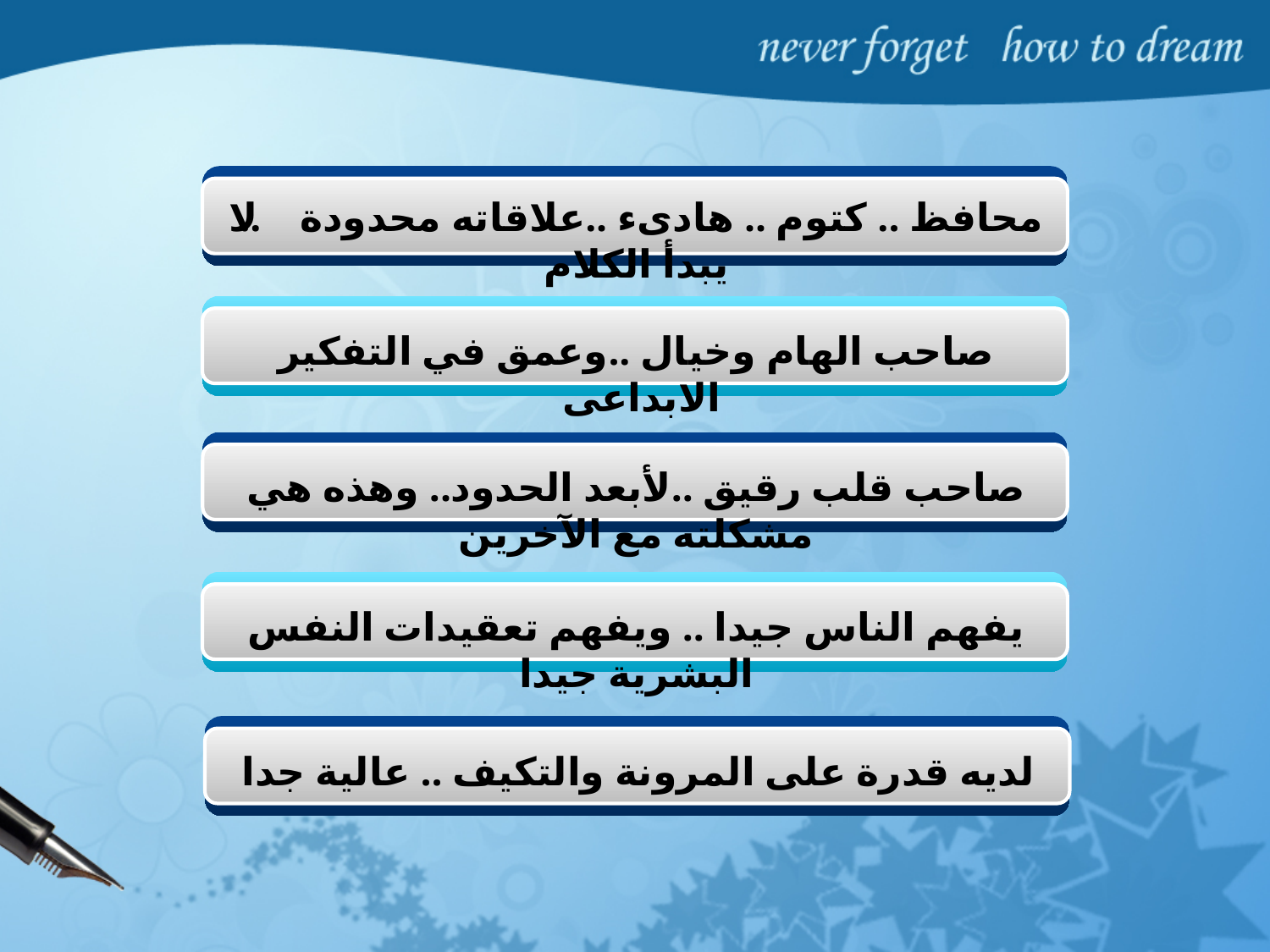

محافظ .. كتوم .. هادىء ..علاقاته محدودة .. لا يبدأ الكلام

صاحب الهام وخيال ..وعمق في التفكير الابداعى

صاحب قلب رقيق ..لأبعد الحدود.. وهذه هي مشكلته مع الآخرين

يفهم الناس جيدا .. ويفهم تعقيدات النفس البشرية جيدا

لديه قدرة على المرونة والتكيف .. عالية جدا